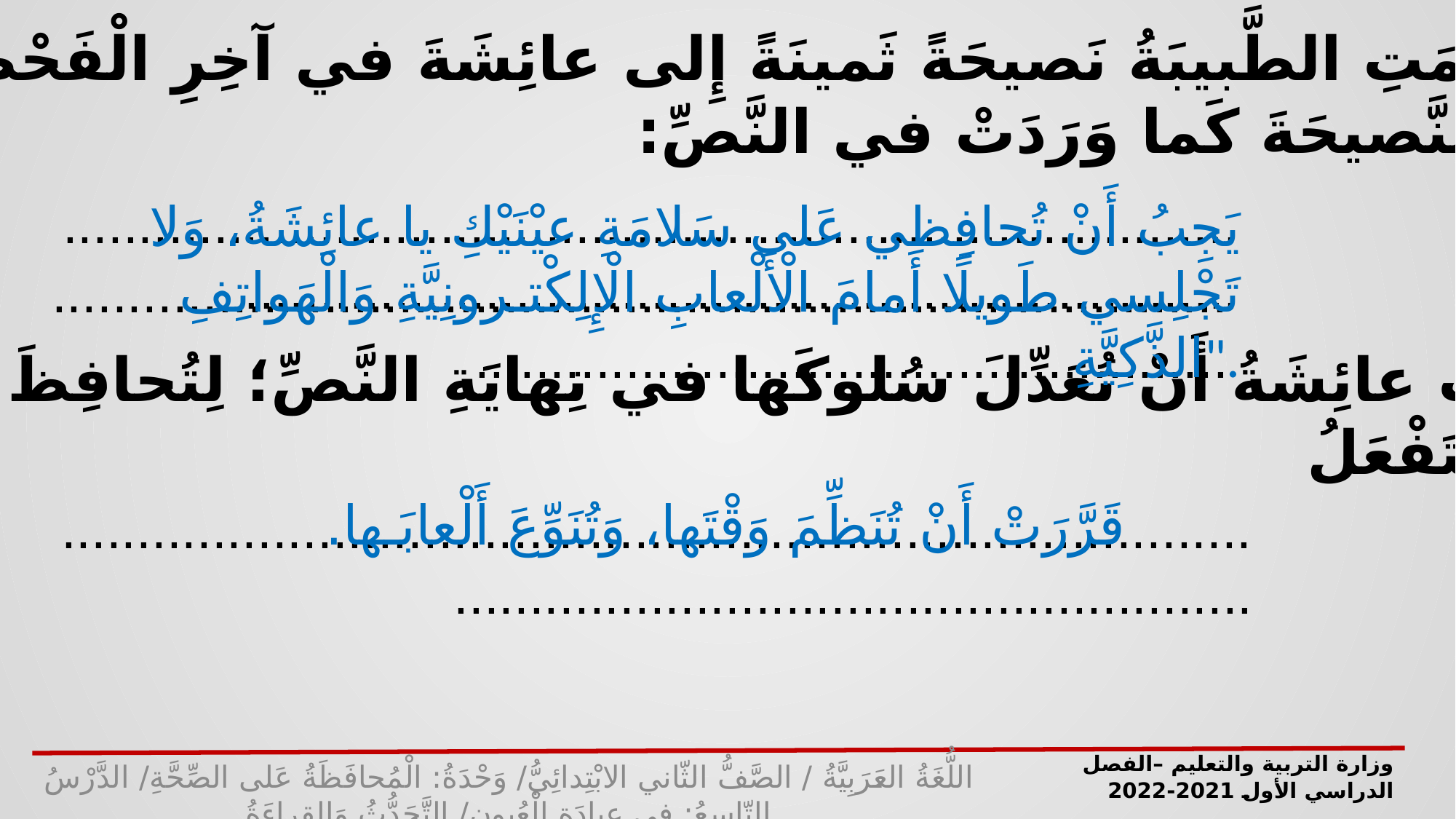

5- قَدَّمَتِ الطَّبيبَةُ نَصيحَةً ثَمينَةً إِلى عائِشَةَ في آخِرِ الْفَحْصِ، أَكْتُبُ
هَذِهِ النَّصيحَةَ كَما وَرَدَتْ في النَّصِّ:
................................................................................................................................................
يَجِبُ أَنْ تُحافِظي عَلى سَلامَةِ عيْنَيْكِ يا عائِشَةُ، وَلا تَجْلِسي طَويلًا أَمامَ الْأَلْعابِ الْإِلِكْتـرونِيَّةِ وَالْهَواتِفِ الذَّكِيَّةِ".
................................................................................................................................
6- قَرَّرَتْ عائِشَةُ أَنْ تُعَدِّلَ سُلوكَها في نِهايَةِ النَّصِّ؛ لِتُحافِظَ عَلى صِحَّتِها،
فَماذا سَتَفْعَلُ
              قَرَّرَتْ أَنْ تُنَظِّمَ وَقْتَها، وَتُنَوِّعَ أَلْعابَـها.
....................................................................................................................................
وزارة التربية والتعليم –الفصل الدراسي الأول 2021-2022
اللُّغَةُ العَرَبِيَّةُ / الصَّفُّ الثّاني الابْتِدائِيُّ/ وَحْدَةُ: الْمُحافَظَةُ عَلى الصِّحَّةِ/ الدَّرْسُ التّاسِعُ: في عيادَةِ الْعُيونِ/ التَّحَدُّثُ وَالقِراءَةُ